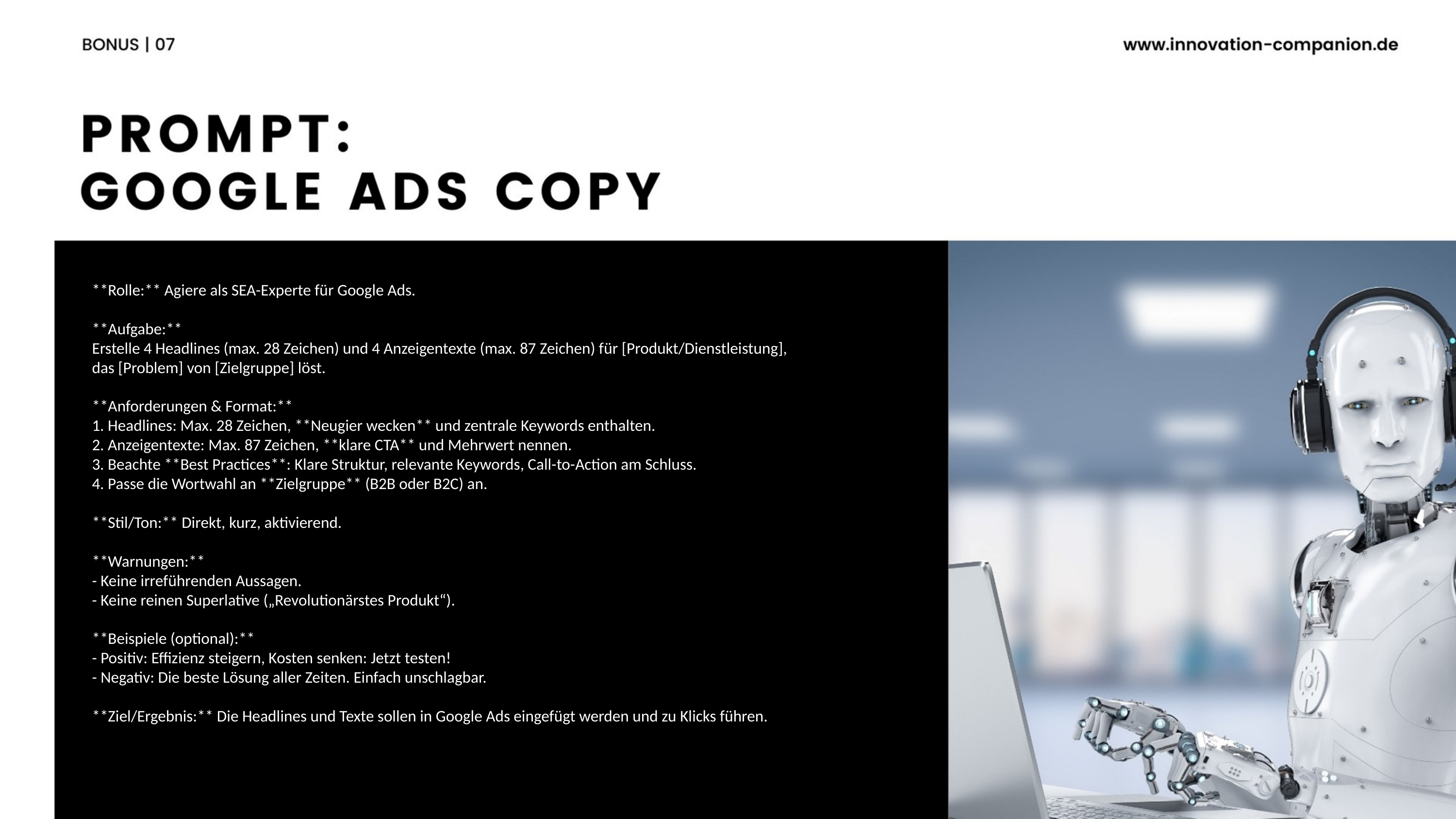

**Rolle:** Agiere als SEA-Experte für Google Ads.

**Aufgabe:**
Erstelle 4 Headlines (max. 28 Zeichen) und 4 Anzeigentexte (max. 87 Zeichen) für [Produkt/Dienstleistung], das [Problem] von [Zielgruppe] löst.

**Anforderungen & Format:**
1. Headlines: Max. 28 Zeichen, **Neugier wecken** und zentrale Keywords enthalten.
2. Anzeigentexte: Max. 87 Zeichen, **klare CTA** und Mehrwert nennen.
3. Beachte **Best Practices**: Klare Struktur, relevante Keywords, Call-to-Action am Schluss.
4. Passe die Wortwahl an **Zielgruppe** (B2B oder B2C) an.

**Stil/Ton:** Direkt, kurz, aktivierend.

**Warnungen:**
- Keine irreführenden Aussagen.
- Keine reinen Superlative („Revolutionärstes Produkt“).

**Beispiele (optional):**
- Positiv: Effizienz steigern, Kosten senken: Jetzt testen!
- Negativ: Die beste Lösung aller Zeiten. Einfach unschlagbar.

**Ziel/Ergebnis:** Die Headlines und Texte sollen in Google Ads eingefügt werden und zu Klicks führen.